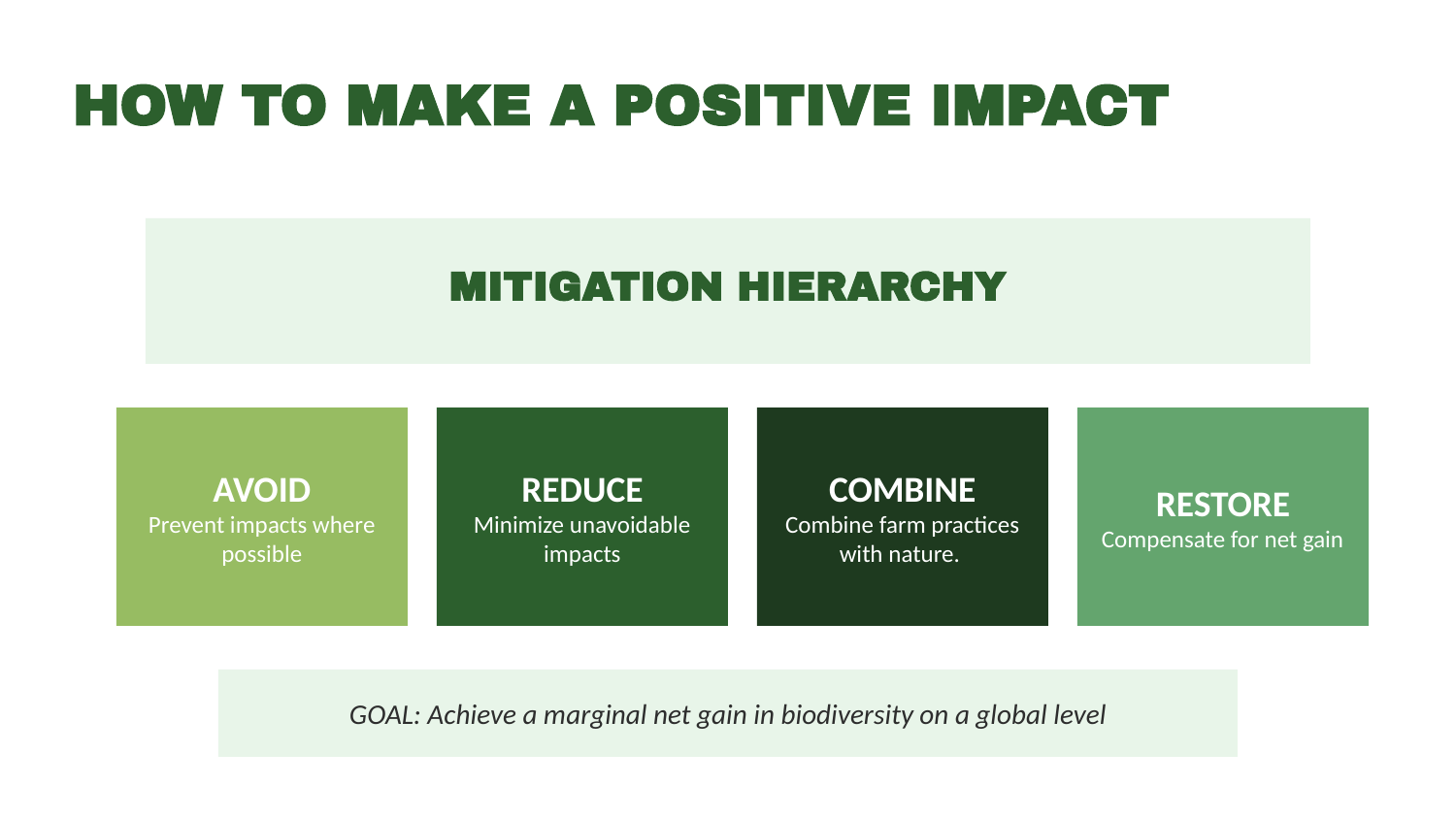

HOW TO MAKE A POSITIVE IMPACT

MITIGATION HIERARCHY

AVOID
Prevent impacts where possible
REDUCE
Minimize unavoidable impacts
COMBINE
Combine farm practices with nature.
RESTORE
Compensate for net gain

GOAL: Achieve a marginal net gain in biodiversity on a global level